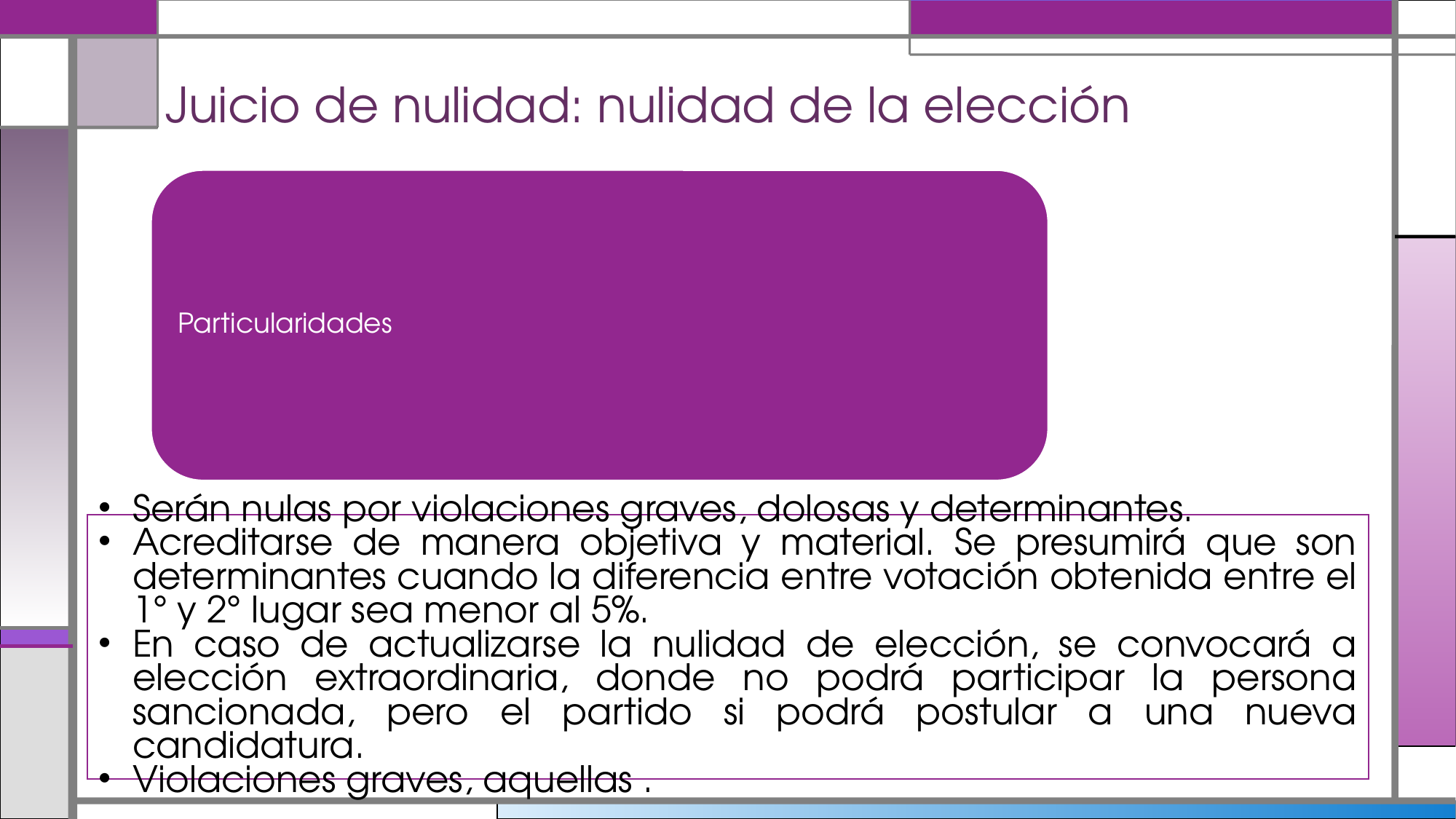

# Juicio de nulidad: nulidad de la elección
Particularidades
Serán nulas por violaciones graves, dolosas y determinantes.
Acreditarse de manera objetiva y material. Se presumirá que son determinantes cuando la diferencia entre votación obtenida entre el 1° y 2° lugar sea menor al 5%.
En caso de actualizarse la nulidad de elección, se convocará a elección extraordinaria, donde no podrá participar la persona sancionada, pero el partido si podrá postular a una nueva candidatura.
Violaciones graves, aquellas .